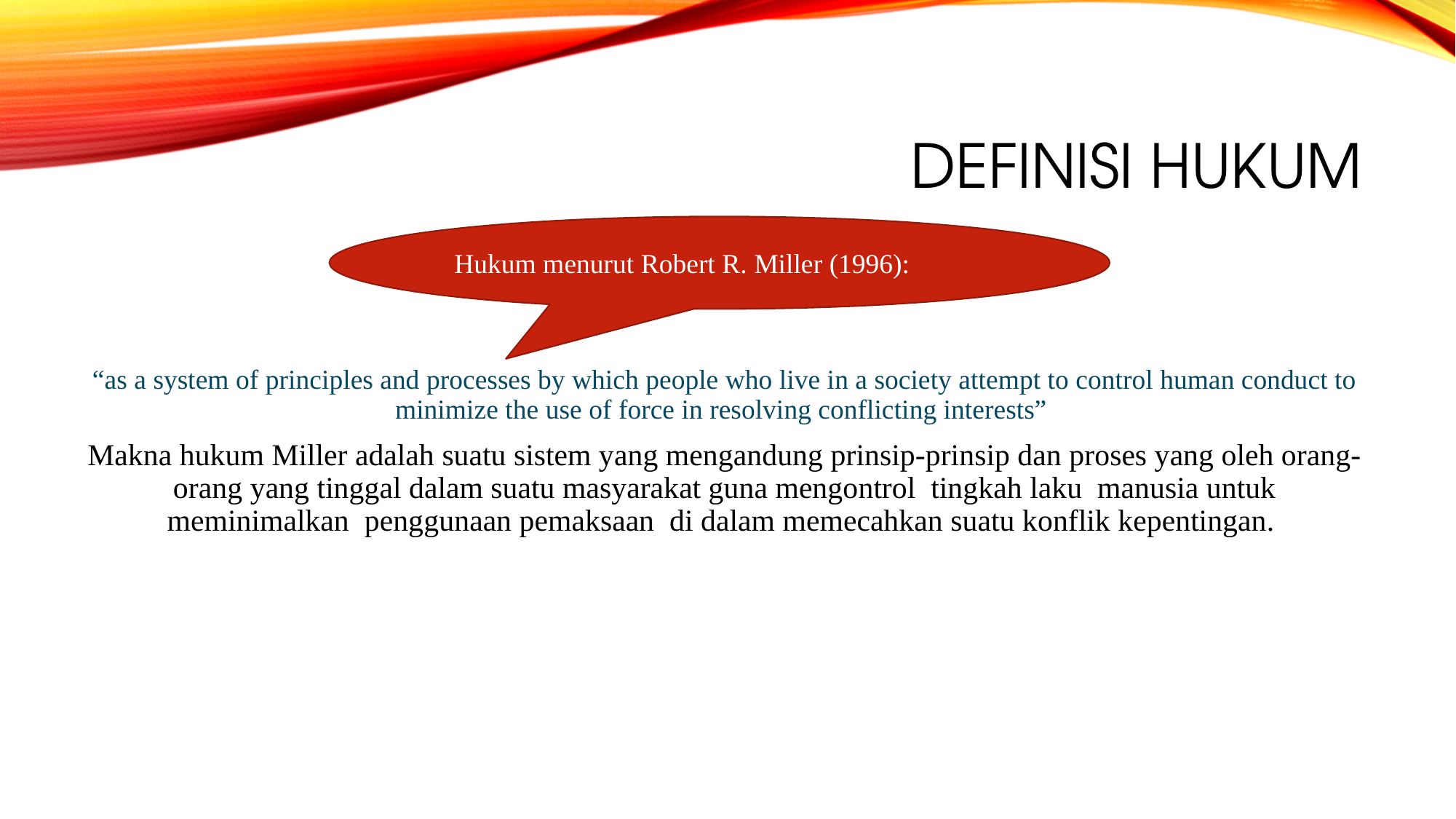

# DEFINISI HUKUM
Hukum menurut Robert R. Miller (1996):
“as a system of principles and processes by which people who live in a society attempt to control human conduct to minimize the use of force in resolving conflicting interests”
Makna hukum Miller adalah suatu sistem yang mengandung prinsip-prinsip dan proses yang oleh orang-orang yang tinggal dalam suatu masyarakat guna mengontrol  tingkah laku  manusia untuk meminimalkan  penggunaan pemaksaan  di dalam memecahkan suatu konflik kepentingan.